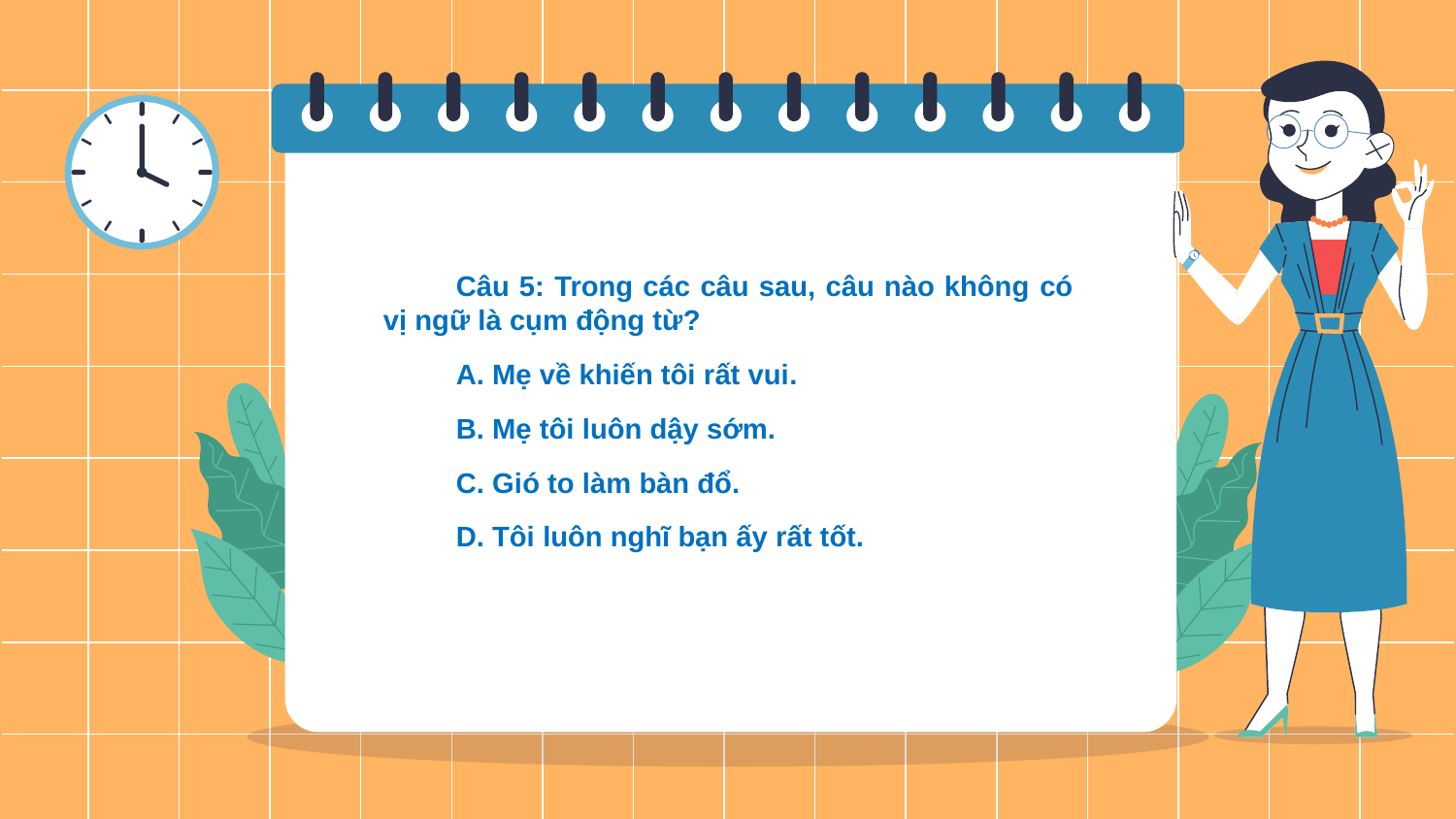

Câu 5: Trong các câu sau, câu nào không có vị ngữ là cụm động từ?
A. Mẹ về khiến tôi rất vui.
B. Mẹ tôi luôn dậy sớm.
C. Gió to làm bàn đổ.
D. Tôi luôn nghĩ bạn ấy rất tốt.